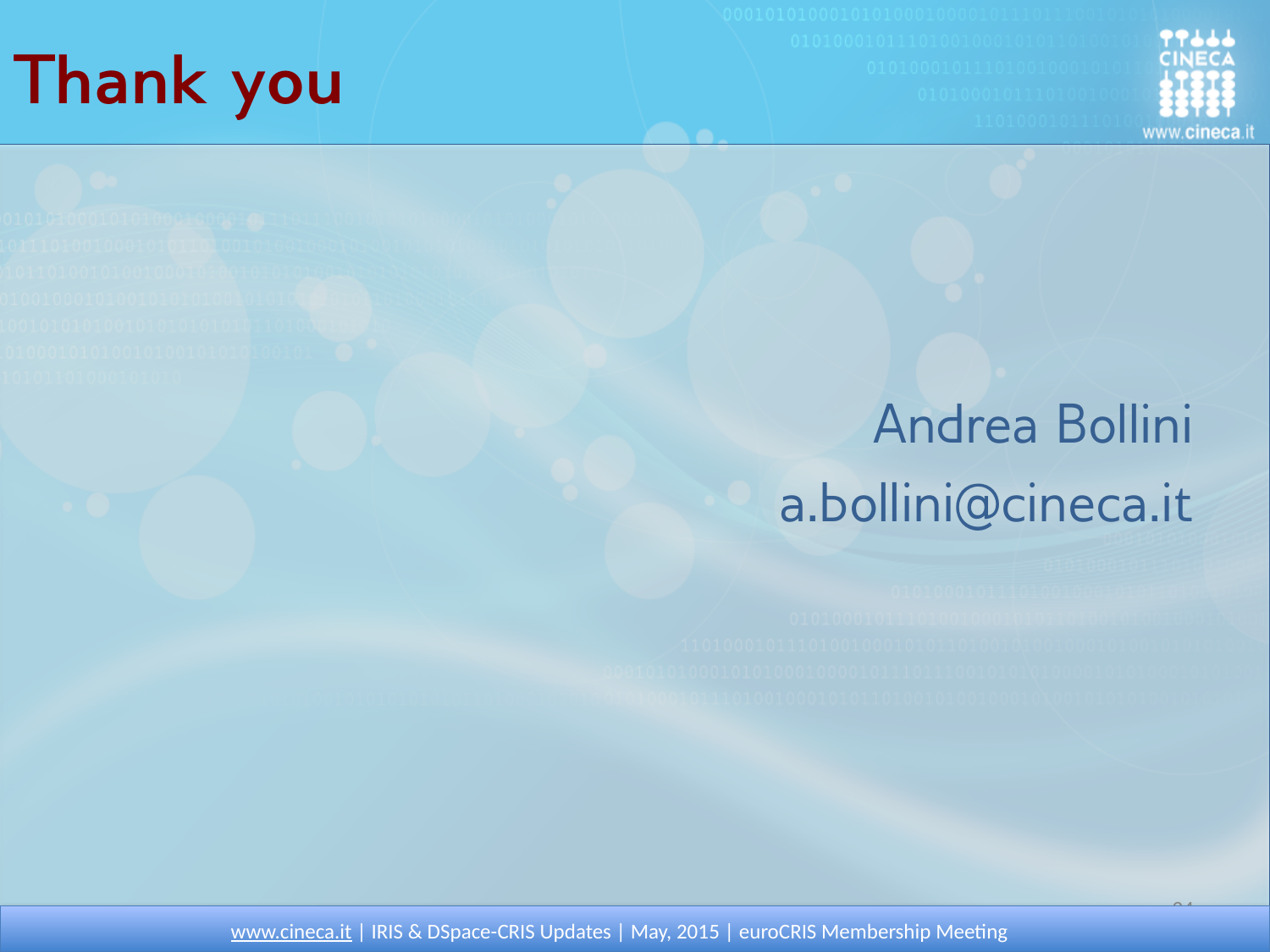

# Thank you

Andrea Bollini
a.bollini@cineca.it
24
www.cineca.it | IRIS & DSpace-CRIS Updates | May, 2015 | euroCRIS Membership Meeting